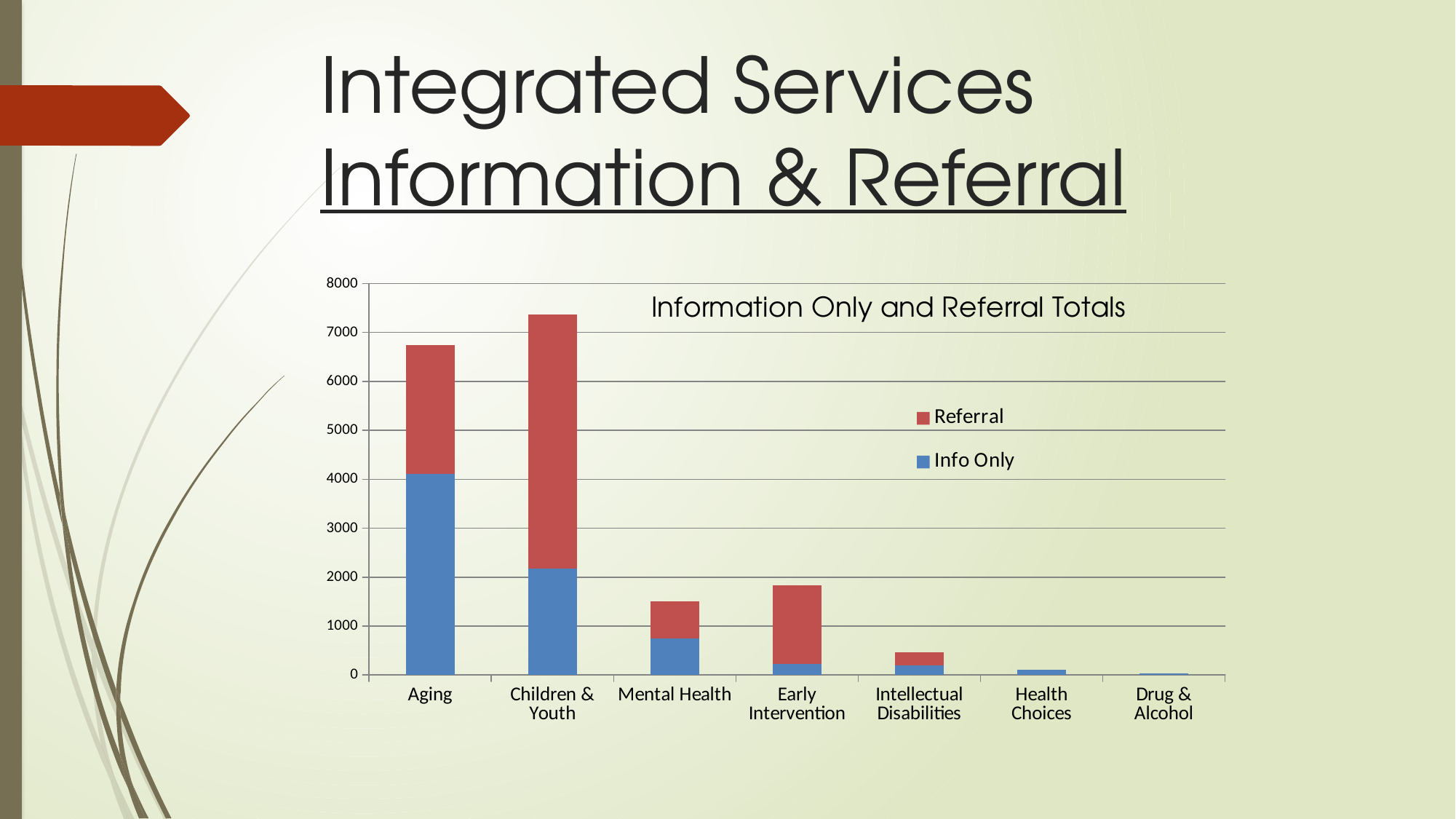

# Integrated Services Information & Referral

### Chart: Information Only and Referral Totals

| Category | Info Only | Referral |
|---|---|---|
| Aging | 4115.0 | 2621.0 |
| Children & Youth | 2181.0 | 5182.0 |
| Mental Health | 746.0 | 763.0 |
| Early Intervention | 228.0 | 1602.0 |
| Intellectual Disabilities | 192.0 | 269.0 |
| Health Choices | 107.0 | 0.0 |
| Drug & Alcohol | 30.0 | 0.0 |